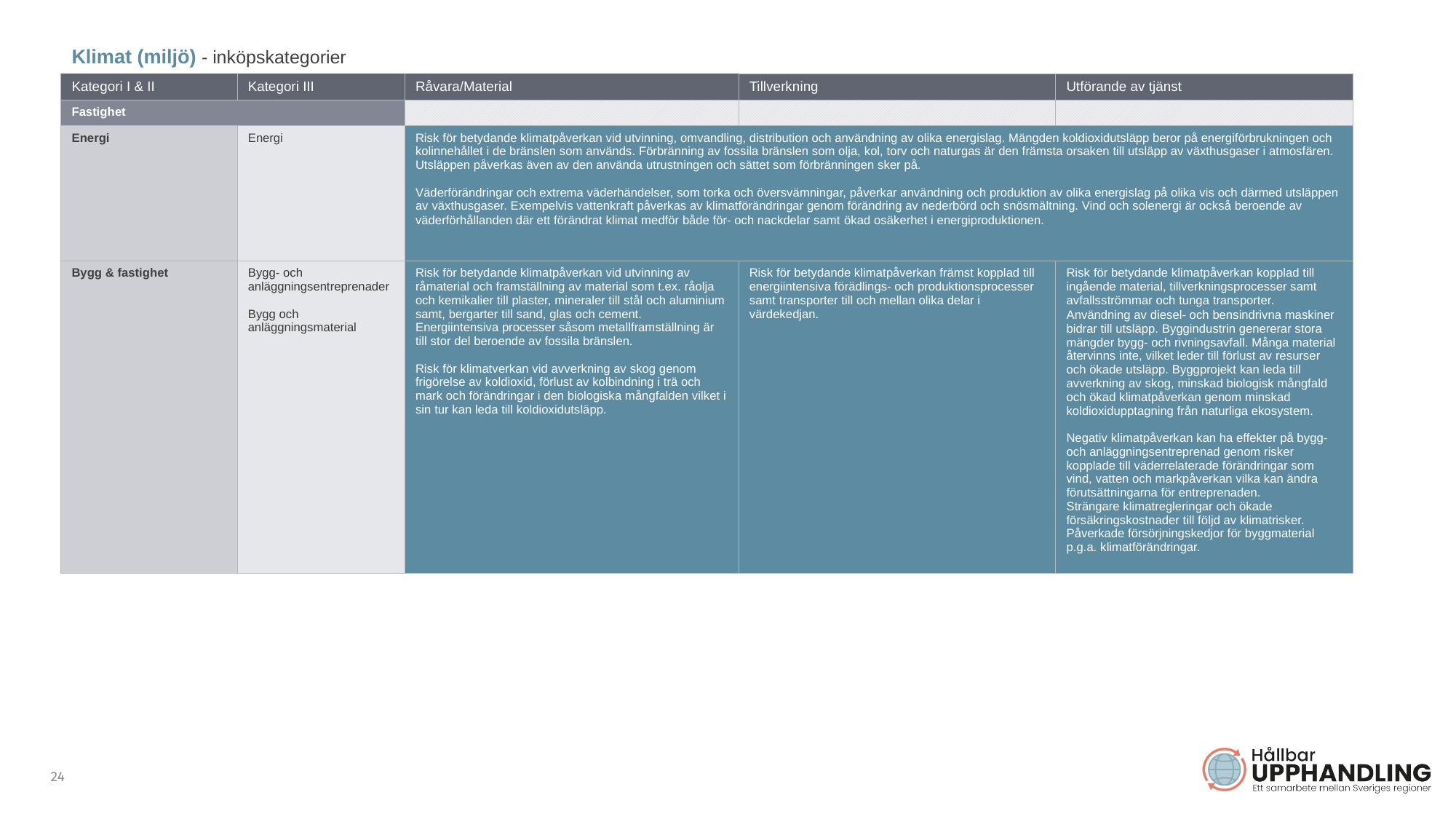

| Klimat (miljö) - inköpskategorier |  |  |  |  |
| --- | --- | --- | --- | --- |
| Kategori I & II | Kategori III | Råvara/Material | Tillverkning | Utförande av tjänst |
| Fastighet |  |  |  |  |
| Energi | Energi | Risk för betydande klimatpåverkan vid utvinning, omvandling, distribution och användning av olika energislag. Mängden koldioxidutsläpp beror på energiförbrukningen och kolinnehållet i de bränslen som används. Förbränning av fossila bränslen som olja, kol, torv och naturgas är den främsta orsaken till utsläpp av växthusgaser i atmosfären. Utsläppen påverkas även av den använda utrustningen och sättet som förbränningen sker på. Väderförändringar och extrema väderhändelser, som torka och översvämningar, påverkar användning och produktion av olika energislag på olika vis och därmed utsläppen av växthusgaser. Exempelvis vattenkraft påverkas av klimatförändringar genom förändring av nederbörd och snösmältning. Vind och solenergi är också beroende av väderförhållanden där ett förändrat klimat medför både för- och nackdelar samt ökad osäkerhet i energiproduktionen. |  |  |
| Bygg & fastighet | Bygg- och anläggningsentreprenader Bygg och anläggningsmaterial | Risk för betydande klimatpåverkan vid utvinning av råmaterial och framställning av material som t.ex. råolja och kemikalier till plaster, mineraler till stål och aluminium samt, bergarter till sand, glas och cement. Energiintensiva processer såsom metallframställning är till stor del beroende av fossila bränslen. Risk för klimatverkan vid avverkning av skog genom frigörelse av koldioxid, förlust av kolbindning i trä och mark och förändringar i den biologiska mångfalden vilket i sin tur kan leda till koldioxidutsläpp. | Risk för betydande klimatpåverkan främst kopplad till energiintensiva förädlings- och produktionsprocesser samt transporter till och mellan olika delar i värdekedjan. | Risk för betydande klimatpåverkan kopplad till ingående material, tillverkningsprocesser samt avfallsströmmar och tunga transporter. Användning av diesel- och bensindrivna maskiner bidrar till utsläpp. Byggindustrin genererar stora mängder bygg- och rivningsavfall. Många material återvinns inte, vilket leder till förlust av resurser och ökade utsläpp. Byggprojekt kan leda till avverkning av skog, minskad biologisk mångfald och ökad klimatpåverkan genom minskad koldioxidupptagning från naturliga ekosystem. Negativ klimatpåverkan kan ha effekter på bygg- och anläggningsentreprenad genom risker kopplade till väderrelaterade förändringar som vind, vatten och markpåverkan vilka kan ändra förutsättningarna för entreprenaden. Strängare klimatregleringar och ökade försäkringskostnader till följd av klimatrisker. Påverkade försörjningskedjor för byggmaterial p.g.a. klimatförändringar. |
24